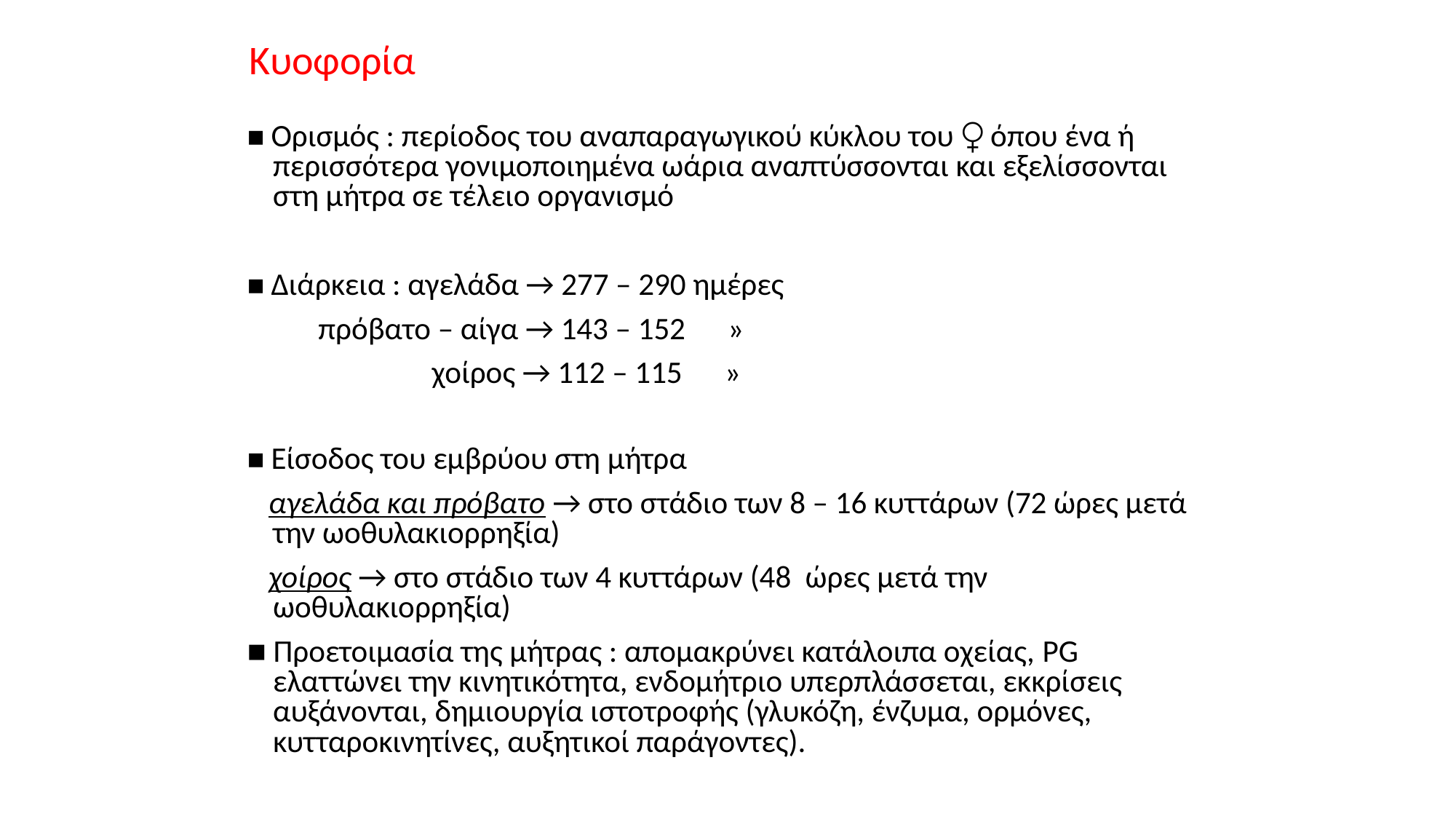

# Κυοφορία
■ Ορισμός : περίοδος του αναπαραγωγικού κύκλου του ♀ όπου ένα ή περισσότερα γονιμοποιημένα ωάρια αναπτύσσονται και εξελίσσονται στη μήτρα σε τέλειο οργανισμό

■ Διάρκεια : αγελάδα → 277 – 290 ημέρες
          πρόβατο – αίγα → 143 – 152      »
                          χοίρος → 112 – 115      »

■ Είσοδος του εμβρύου στη μήτρα
   αγελάδα και πρόβατο → στο στάδιο των 8 – 16 κυττάρων (72 ώρες μετά την ωοθυλακιορρηξία)
   χοίρος → στο στάδιο των 4 κυττάρων (48  ώρες μετά την ωοθυλακιορρηξία)
■ Προετοιμασία της μήτρας : απομακρύνει κατάλοιπα οχείας, PG ελαττώνει την κινητικότητα, ενδομήτριο υπερπλάσσεται, εκκρίσεις αυξάνονται, δημιουργία ιστοτροφής (γλυκόζη, ένζυμα, ορμόνες, κυτταροκινητίνες, αυξητικοί παράγοντες).